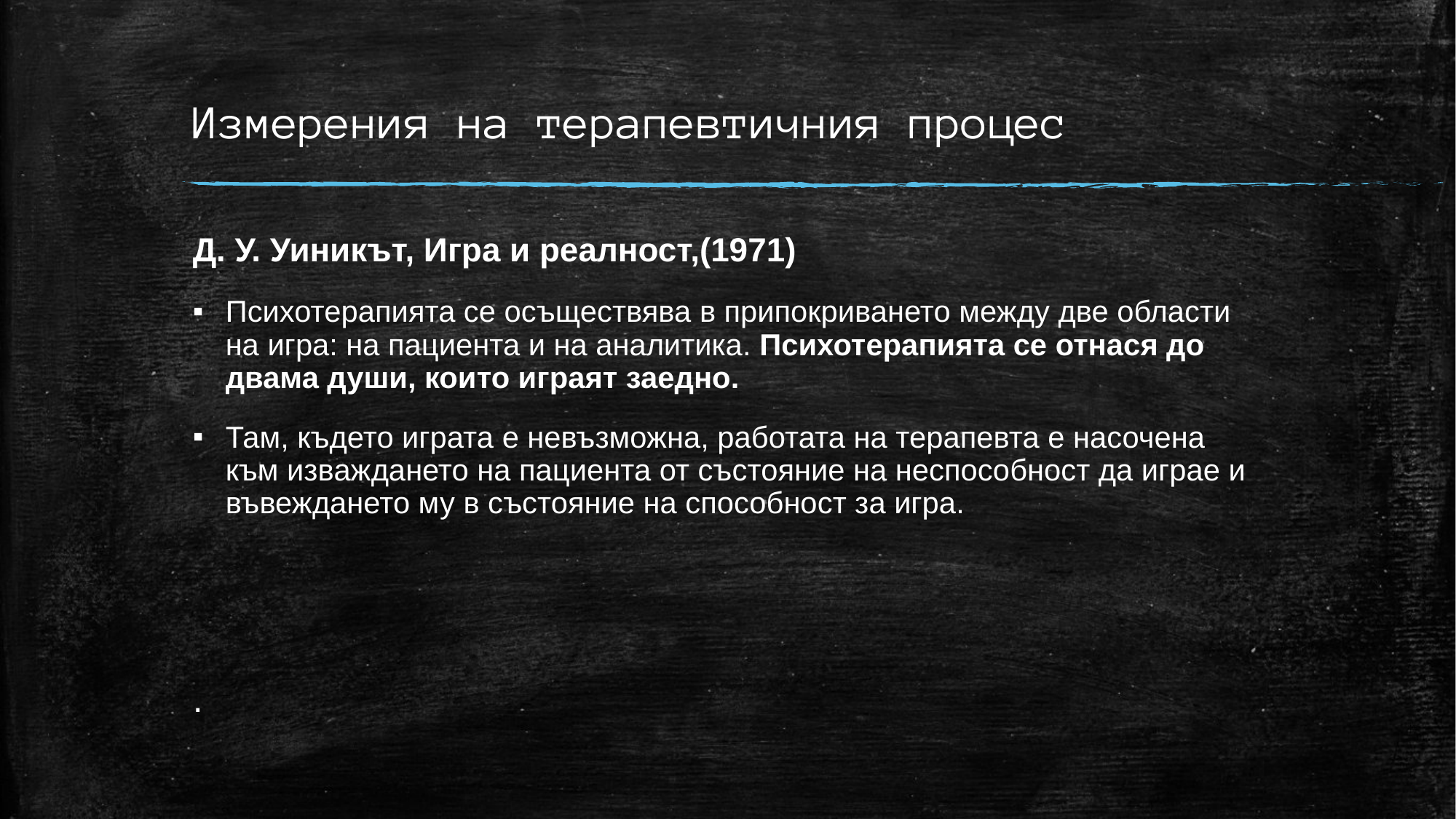

# Измерения на терапевтичния процес
Д. У. Уиникът, Игра и реалност,(1971)
Психотерапията се осъществява в припокриването между две области на игра: на пациента и на аналитика. Психотерапията се отнася до двама души, които играят заедно.
Там, където играта е невъзможна, работата на терапевта е насочена към изваждането на пациента от състояние на неспособност да играе и въвеждането му в състояние на способност за игра.

.